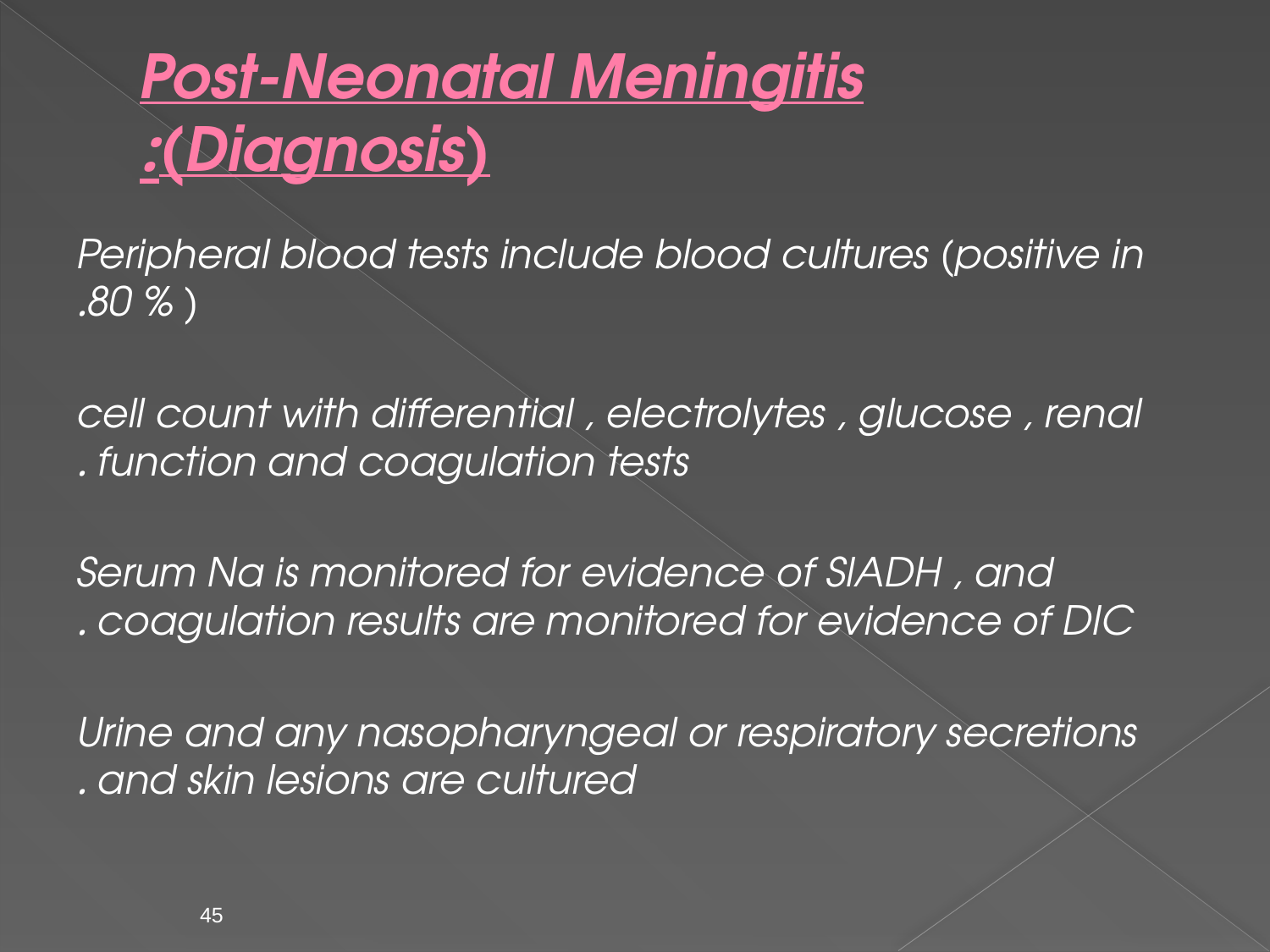

# Post-Neonatal Meningitis (Diagnosis):
Peripheral blood tests include blood cultures (positive in 80 % ).

 cell count with differential , electrolytes , glucose , renal function and coagulation tests .

Serum Na is monitored for evidence of SIADH , and coagulation results are monitored for evidence of DIC .

Urine and any nasopharyngeal or respiratory secretions and skin lesions are cultured .

45